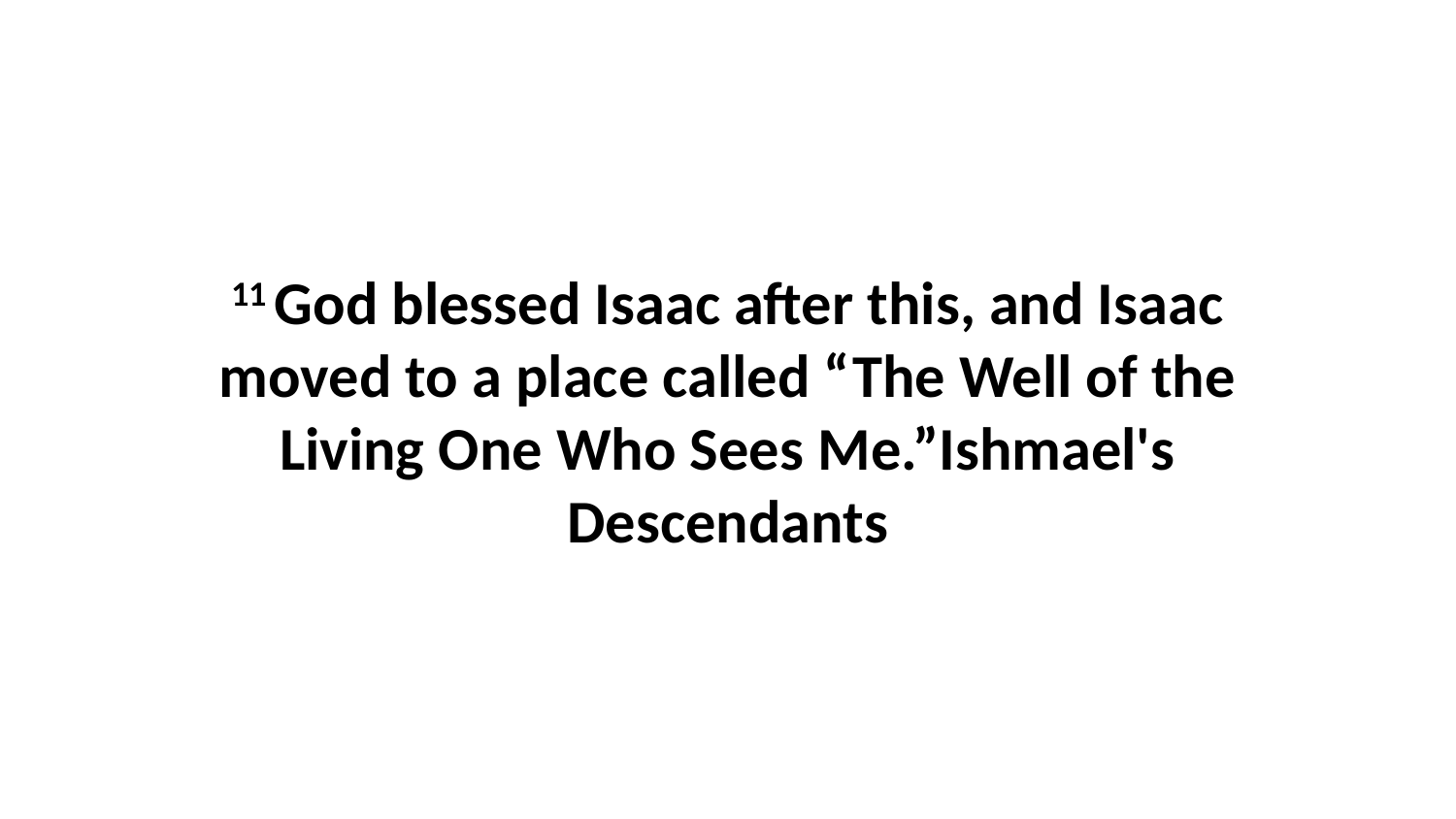

11 God blessed Isaac after this, and Isaac moved to a place called “The Well of the Living One Who Sees Me.”Ishmael's Descendants